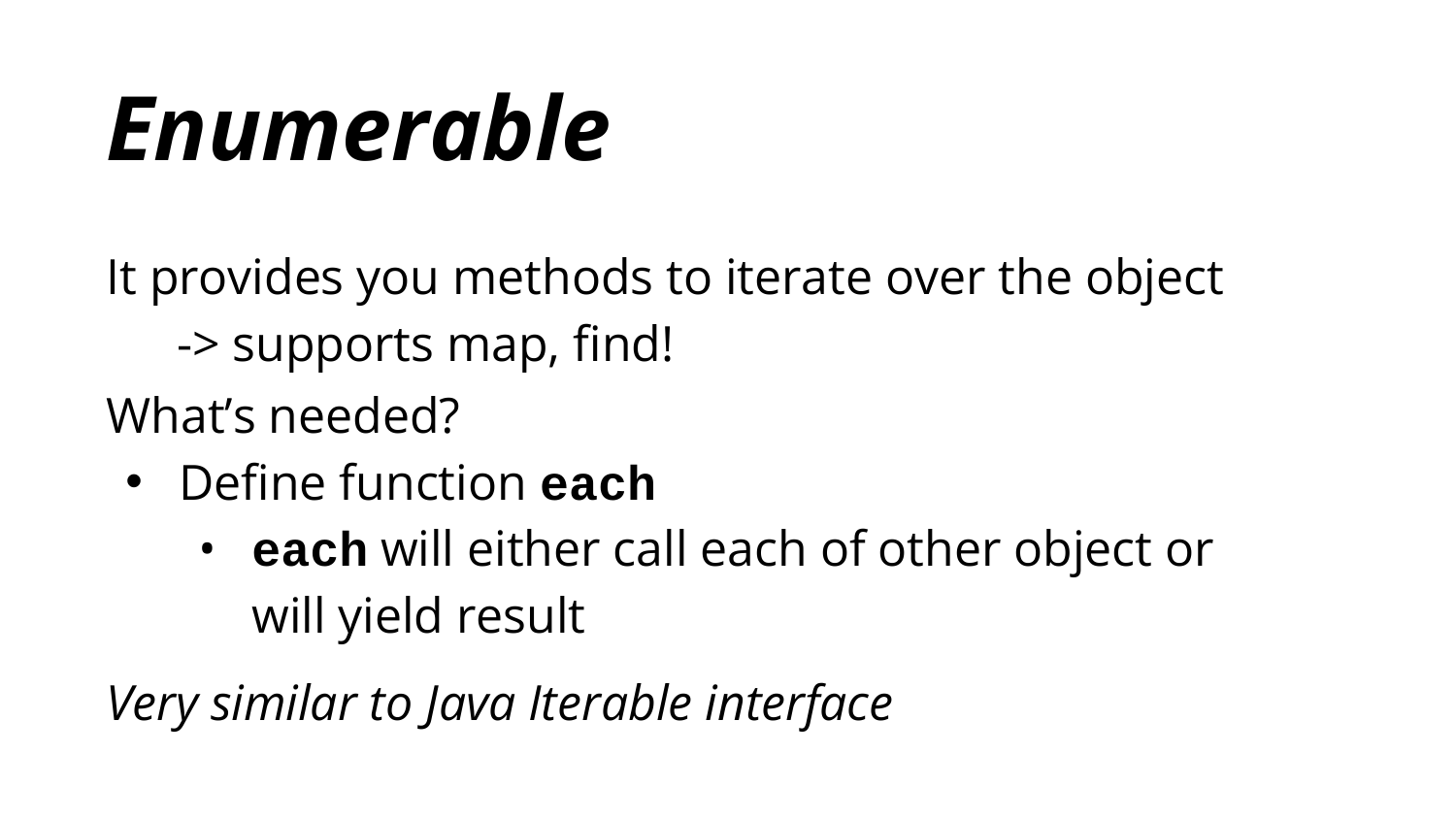

# Enumerable
It provides you methods to iterate over the object
-> supports map, find!
What’s needed?
Define function each
each will either call each of other object or will yield result
Very similar to Java Iterable interface